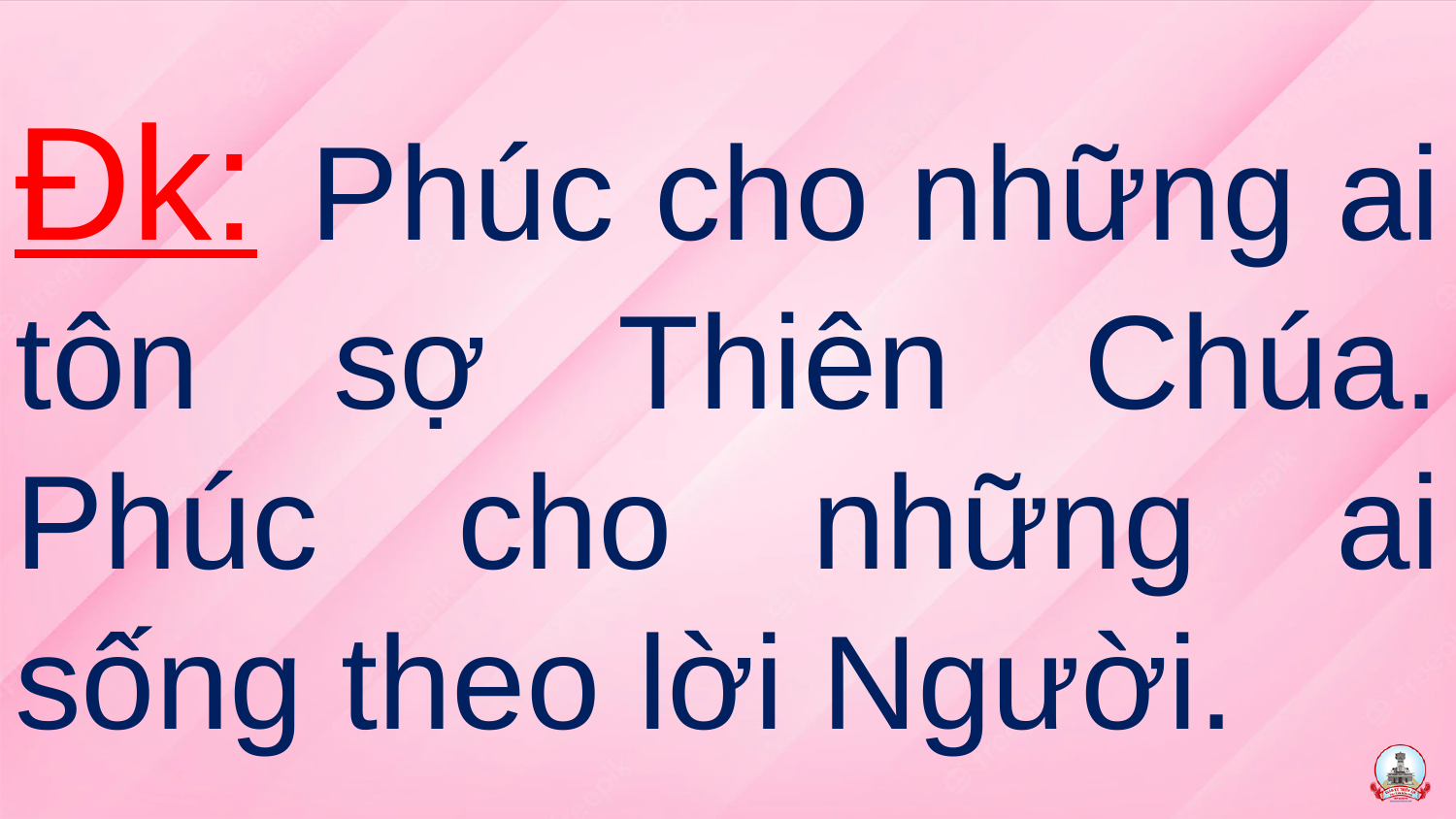

# Đk: Phúc cho những ai tôn sợ Thiên Chúa. Phúc cho những ai sống theo lời Người.